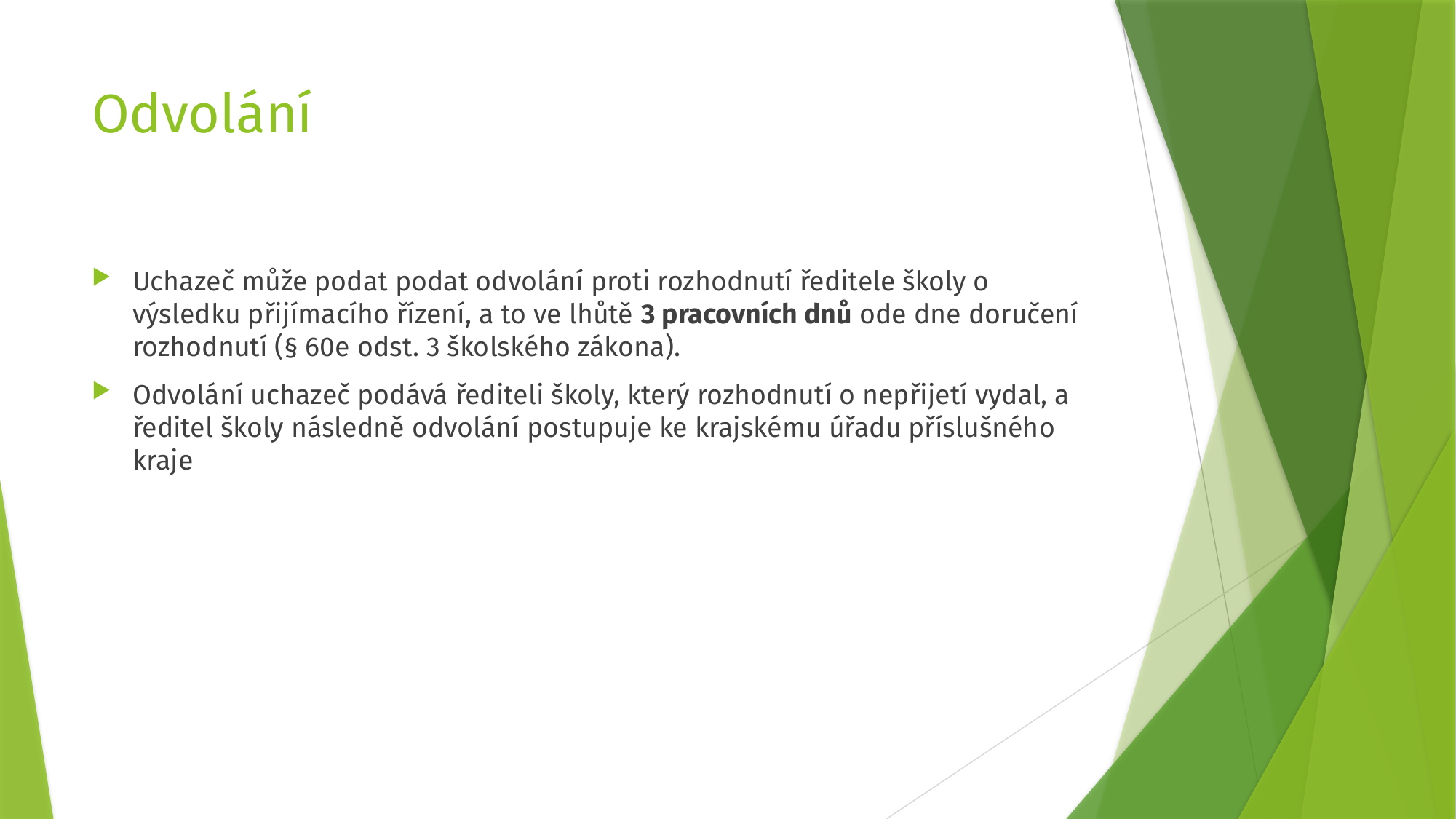

# Odvolání
Uchazeč může podat podat odvolání proti rozhodnutí ředitele školy o výsledku přijímacího řízení, a to ve lhůtě 3 pracovních dnů ode dne doručení rozhodnutí (§ 60e odst. 3 školského zákona).
Odvolání uchazeč podává řediteli školy, který rozhodnutí o nepřijetí vydal, a ředitel školy následně odvolání postupuje ke krajskému úřadu příslušného kraje